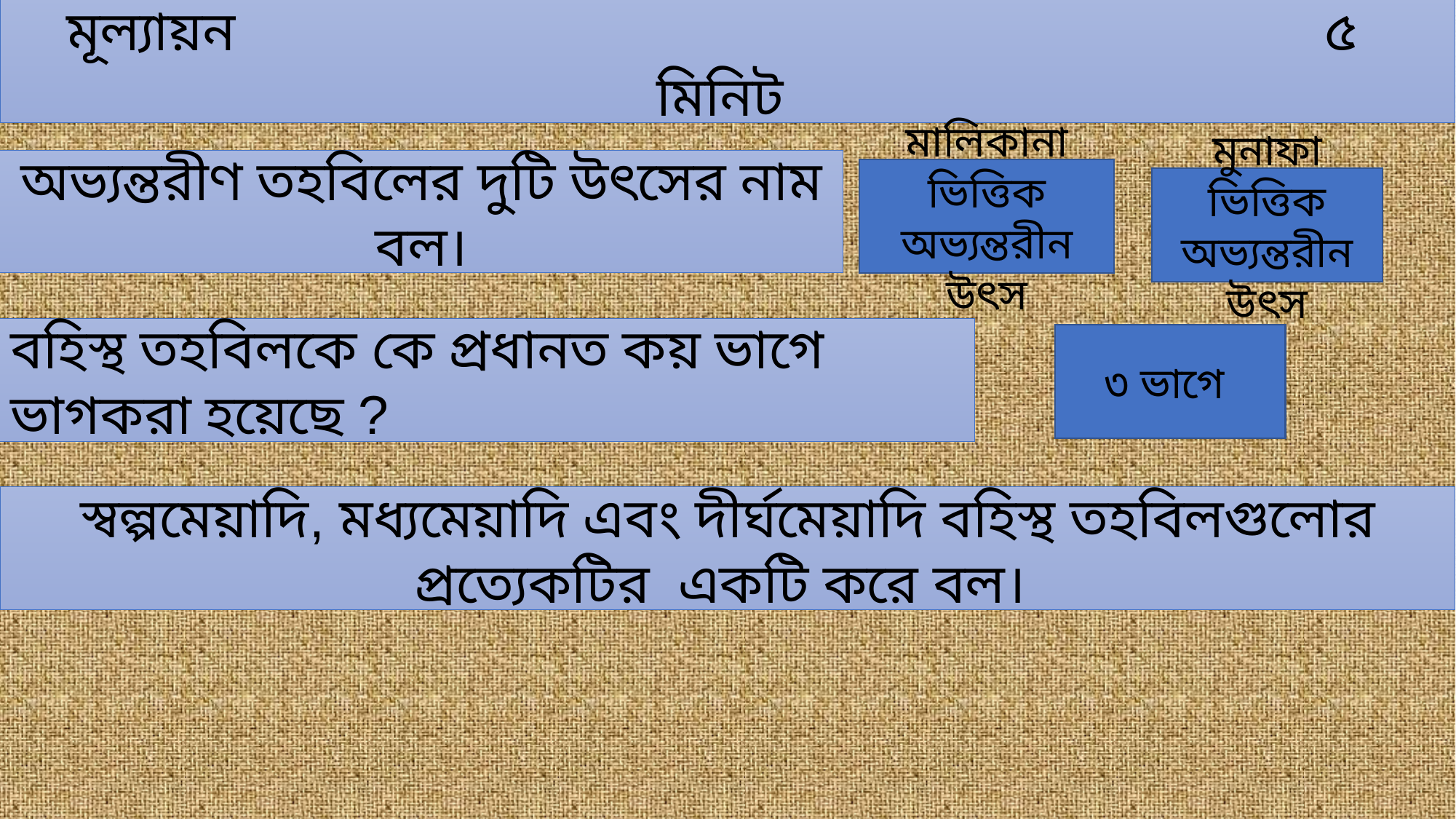

মূল্যায়ন                                                                             ৫   মিনিট
অভ্যন্তরীণ তহবিলের দুটি উৎসের নাম বল।
মালিকানা ভিত্তিক অভ্যন্তরীন উৎস
মুনাফা ভিত্তিক অভ্যন্তরীন উৎস
বহিস্থ তহবিলকে কে প্রধানত কয় ভাগে ভাগকরা হয়েছে ?
৩ ভাগে
স্বল্পমেয়াদি, মধ্যমেয়াদি এবং দীর্ঘমেয়াদি বহিস্থ তহবিলগুলোর প্রত্যেকটির  একটি করে বল।